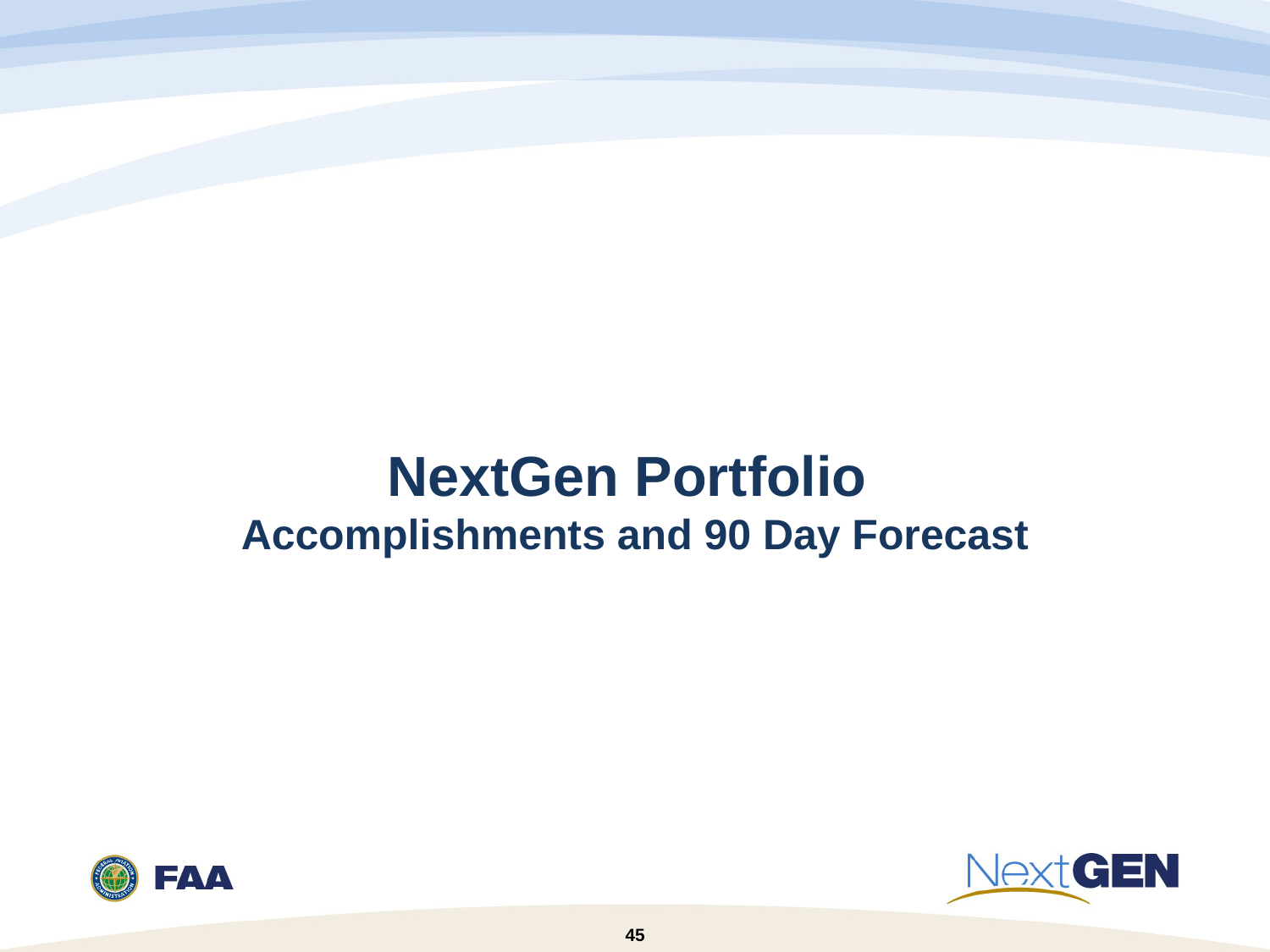

# NextGen Portfolio Accomplishments and 90 Day Forecast
45